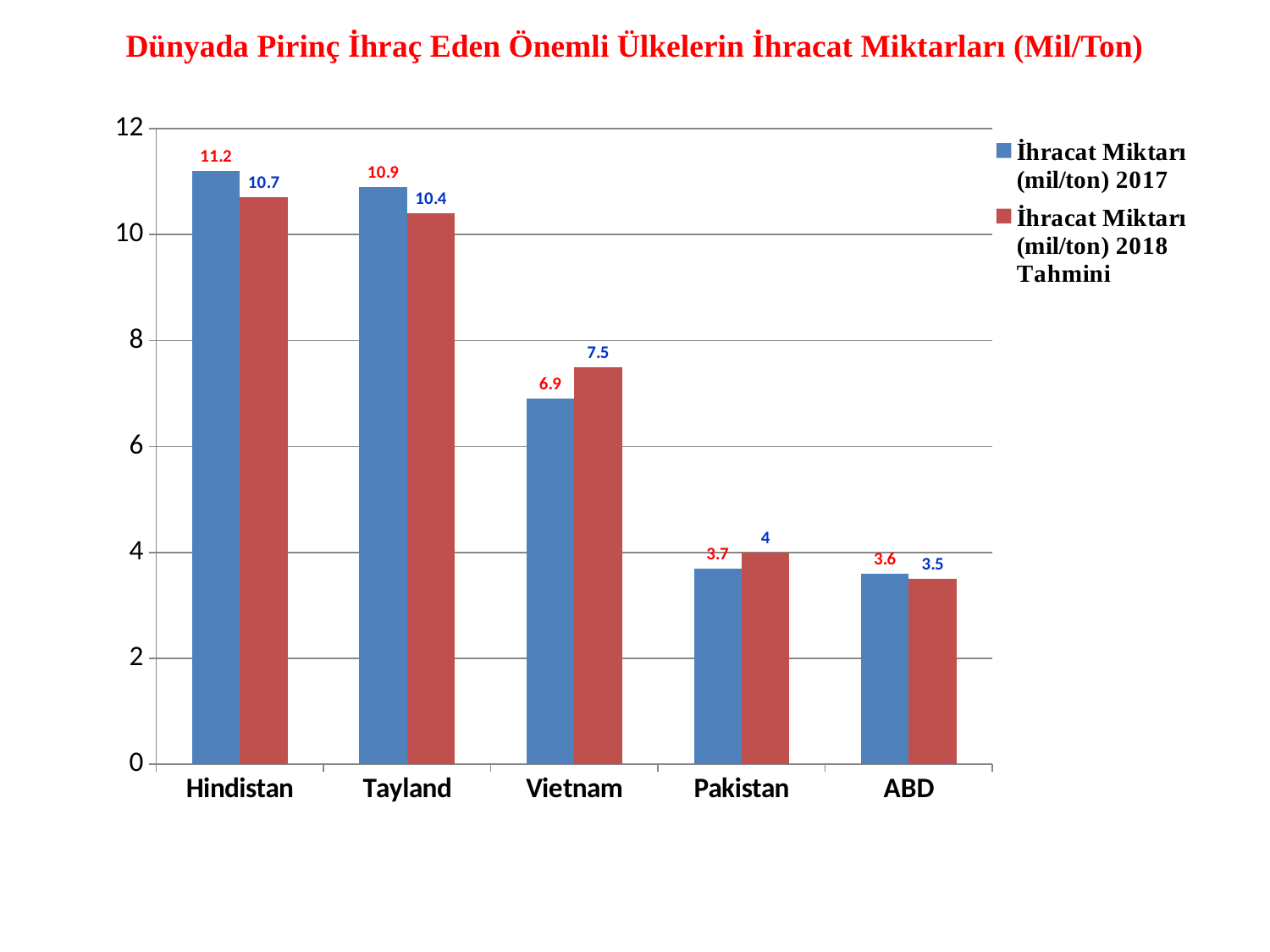

# Dünyada Pirinç İhraç Eden Önemli Ülkelerin İhracat Miktarları (Mil/Ton)

### Chart

| Category | İhracat Miktarı (mil/ton) 2017 | İhracat Miktarı (mil/ton) 2018 Tahmini |
|---|---|---|
| Hindistan | 11.2 | 10.7 |
| Tayland | 10.9 | 10.4 |
| Vietnam | 6.9 | 7.5 |
| Pakistan | 3.7 | 4.0 |
| ABD | 3.6 | 3.5 |